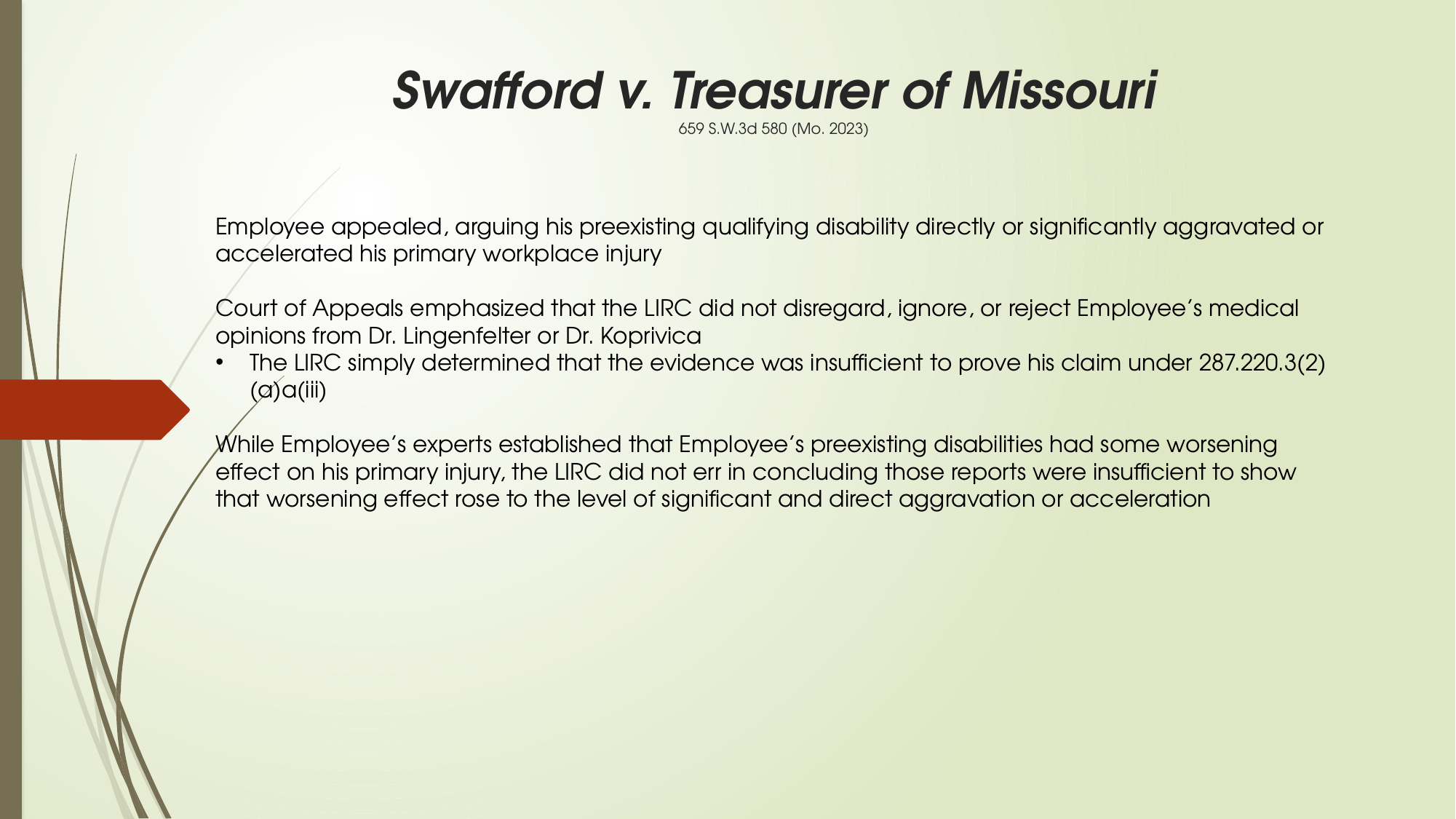

# Swafford v. Treasurer of Missouri 659 S.W.3d 580 (Mo. 2023)
Employee appealed, arguing his preexisting qualifying disability directly or significantly aggravated or accelerated his primary workplace injury

Court of Appeals emphasized that the LIRC did not disregard, ignore, or reject Employee’s medical opinions from Dr. Lingenfelter or Dr. Koprivica
The LIRC simply determined that the evidence was insufficient to prove his claim under 287.220.3(2)(a)a(iii)

While Employee’s experts established that Employee’s preexisting disabilities had some worsening effect on his primary injury, the LIRC did not err in concluding those reports were insufficient to show that worsening effect rose to the level of significant and direct aggravation or acceleration